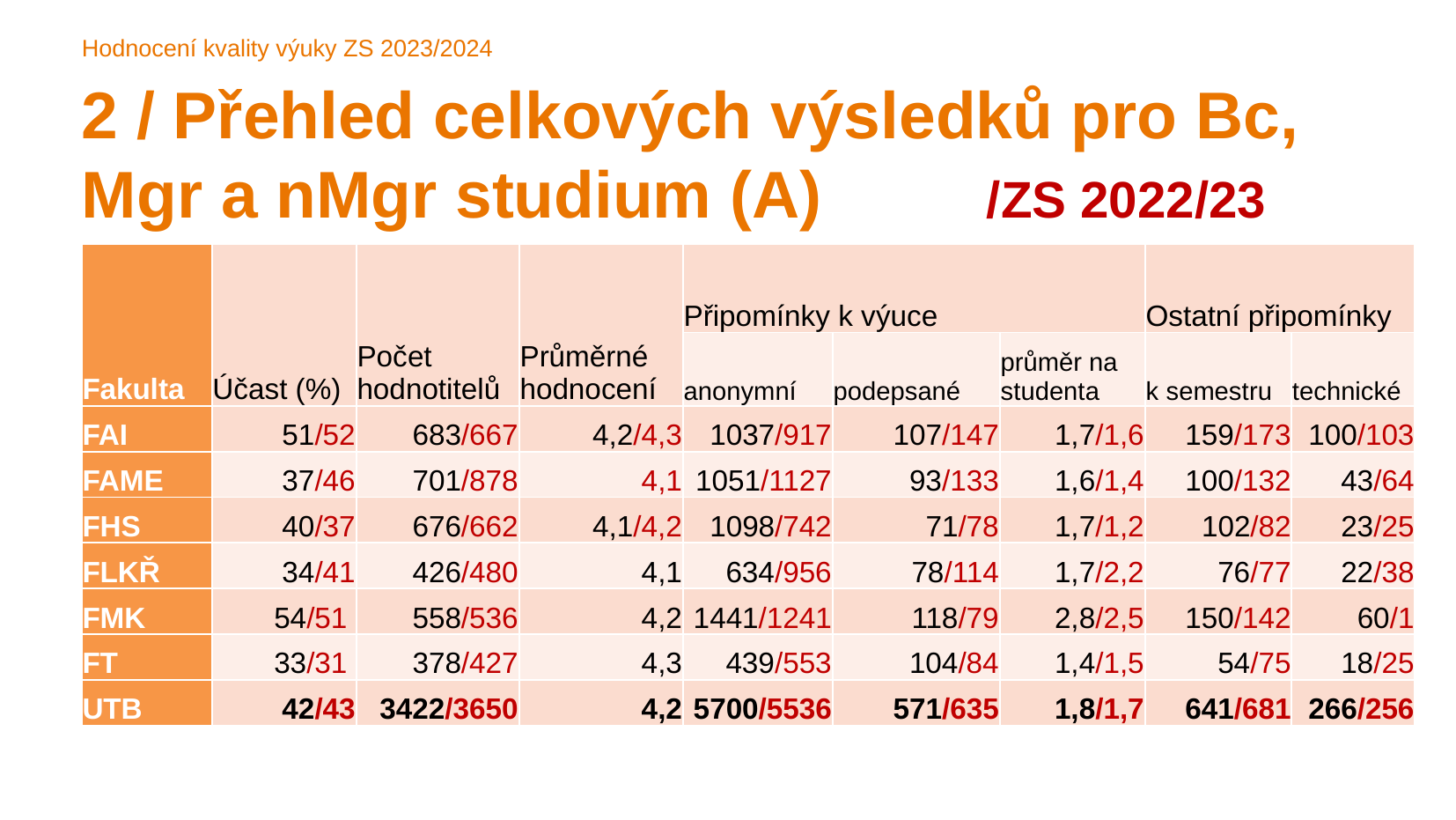

Hodnocení kvality výuky ZS 2023/2024
2 / Přehled celkových výsledků pro Bc, Mgr a nMgr studium (A)         /ZS 2022/23
| Fakulta | Účast (%) | Počet hodnotitelů | Průměrné hodnocení | Připomínky k výuce |  |  | Ostatní připomínky |  |
| --- | --- | --- | --- | --- | --- | --- | --- | --- |
|  |  |  |  | anonymní | podepsané | průměr na studenta | k semestru | technické |
| FAI | 51/52 | 683/667 | 4,2/4,3 | 1037/917 | 107/147 | 1,7/1,6 | 159/173 | 100/103 |
| FAME | 37/46 | 701/878 | 4,1 | 1051/1127 | 93/133 | 1,6/1,4 | 100/132 | 43/64 |
| FHS | 40/37 | 676/662 | 4,1/4,2 | 1098/742 | 71/78 | 1,7/1,2 | 102/82 | 23/25 |
| FLKŘ | 34/41 | 426/480 | 4,1 | 634/956 | 78/114 | 1,7/2,2 | 76/77 | 22/38 |
| FMK | 54/51 | 558/536 | 4,2 | 1441/1241 | 118/79 | 2,8/2,5 | 150/142 | 60/1 |
| FT | 33/31 | 378/427 | 4,3 | 439/553 | 104/84 | 1,4/1,5 | 54/75 | 18/25 |
| UTB | 42/43 | 3422/3650 | 4,2 | 5700/5536 | 571/635 | 1,8/1,7 | 641/681 | 266/256 |